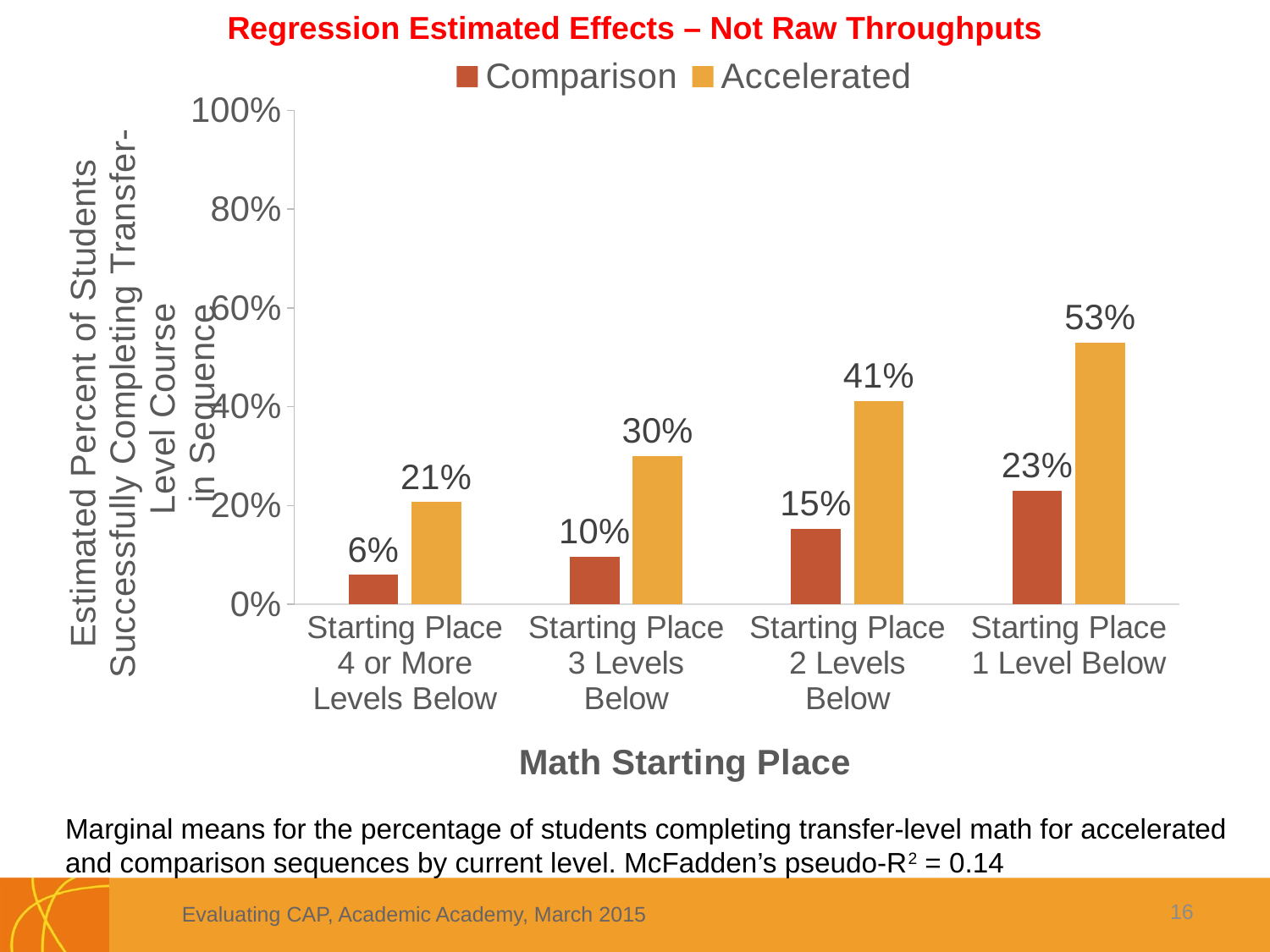

Regression Estimated Effects – Not Raw Throughputs

### Chart

| Category | Comparison | Accelerated |
|---|---|---|
| Starting Place 4 or More Levels Below | 0.0594523 | 0.2069063 |
| Starting Place 3 Levels Below | 0.0970222 | 0.3002667 |
| Starting Place 2 Levels Below | 0.1529758 | 0.4112372 |
| Starting Place 1 Level Below | 0.2306236 | 0.5304738 |
Marginal means for the percentage of students completing transfer-level math for accelerated and comparison sequences by current level. McFadden’s pseudo-R2 = 0.14
16
Evaluating CAP, Academic Academy, March 2015